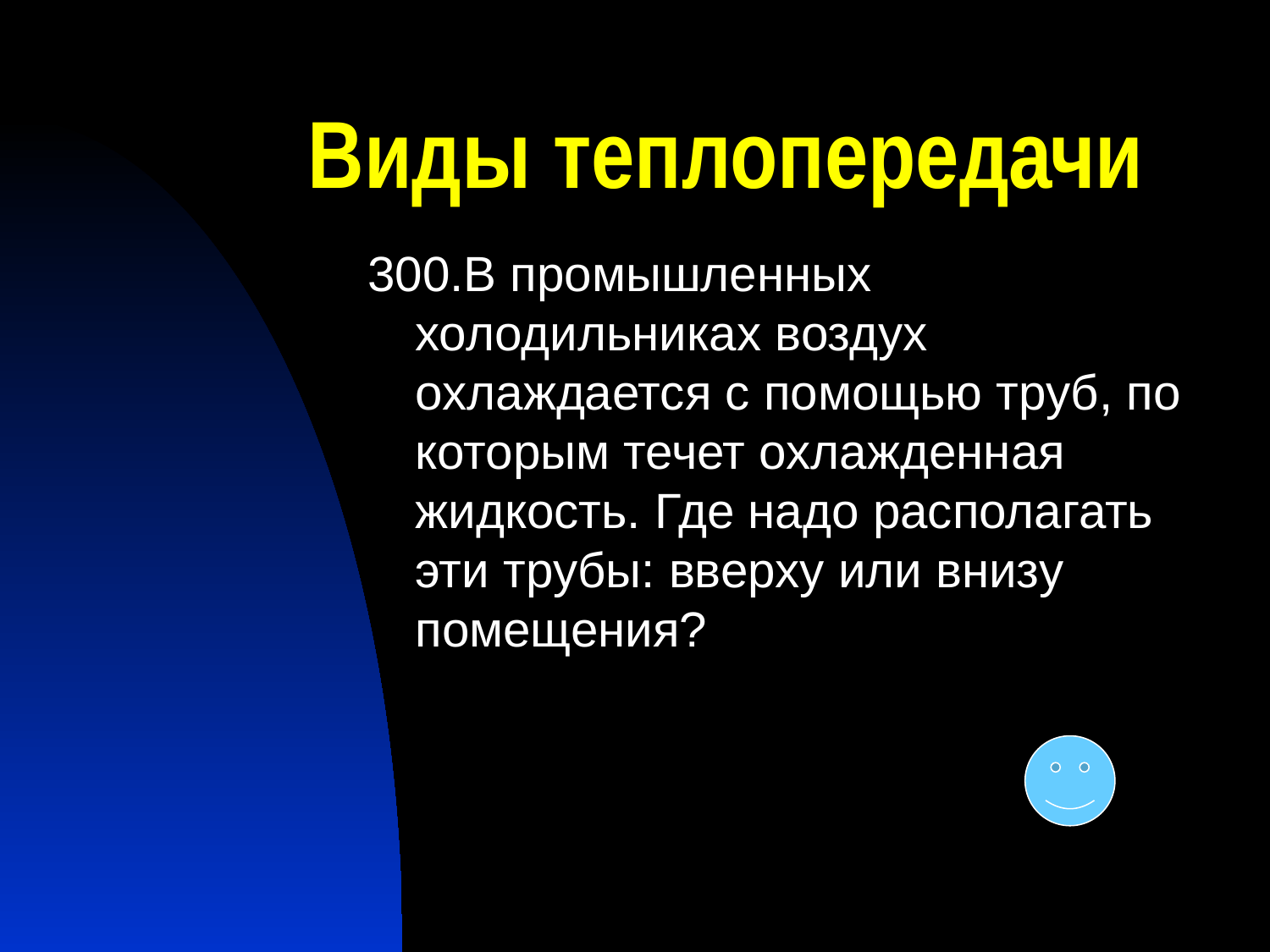

# Виды теплопередачи
300.В промышленных холодильниках воздух охлаждается с помощью труб, по которым течет охлажденная жидкость. Где надо располагать эти трубы: вверху или внизу помещения?